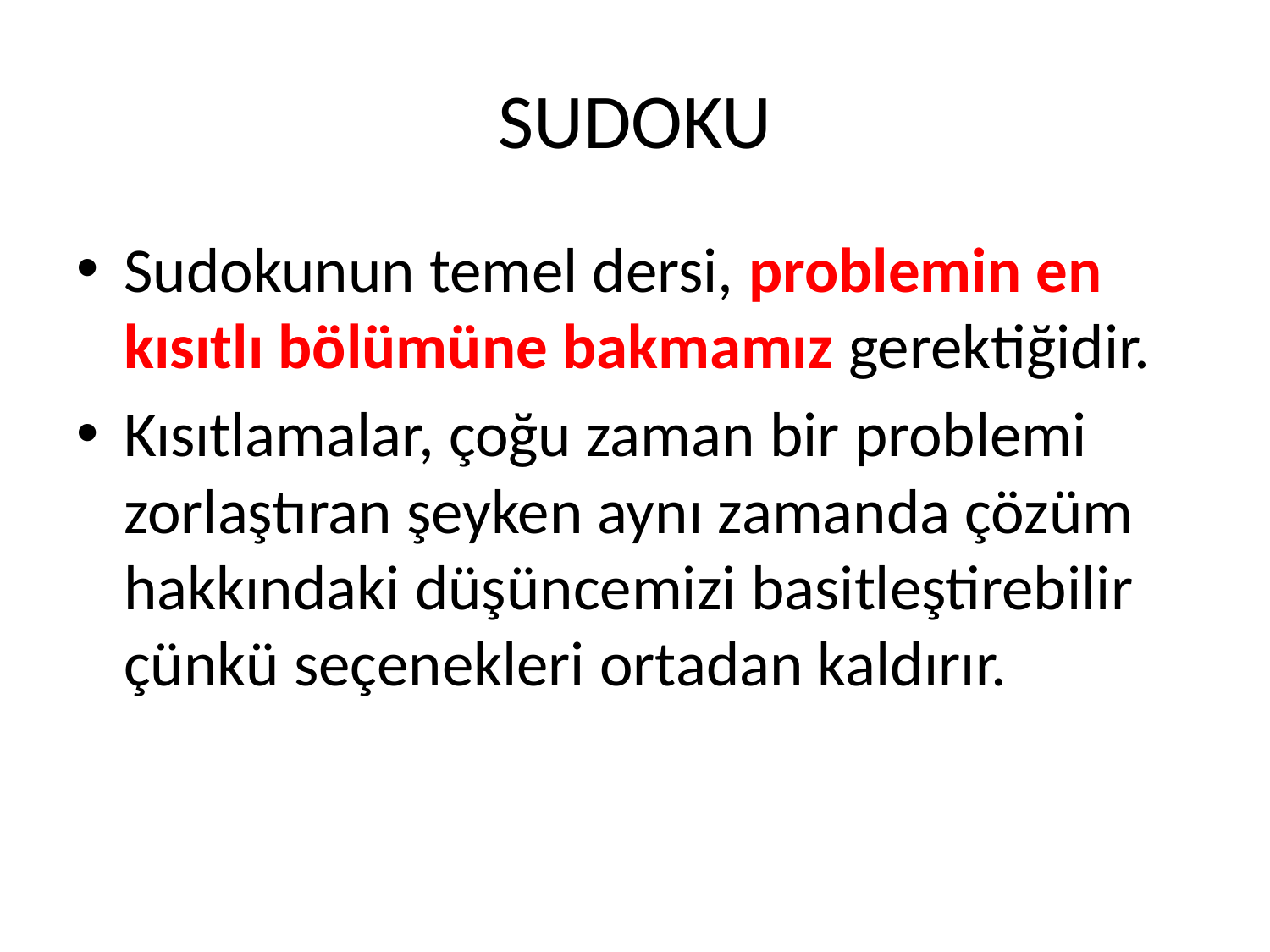

# SUDOKU
Sudokunun temel dersi, problemin en kısıtlı bölümüne bakmamız gerektiğidir.
Kısıtlamalar, çoğu zaman bir problemi zorlaştıran şeyken aynı zamanda çözüm hakkındaki düşüncemizi basitleştirebilir çünkü seçenekleri ortadan kaldırır.